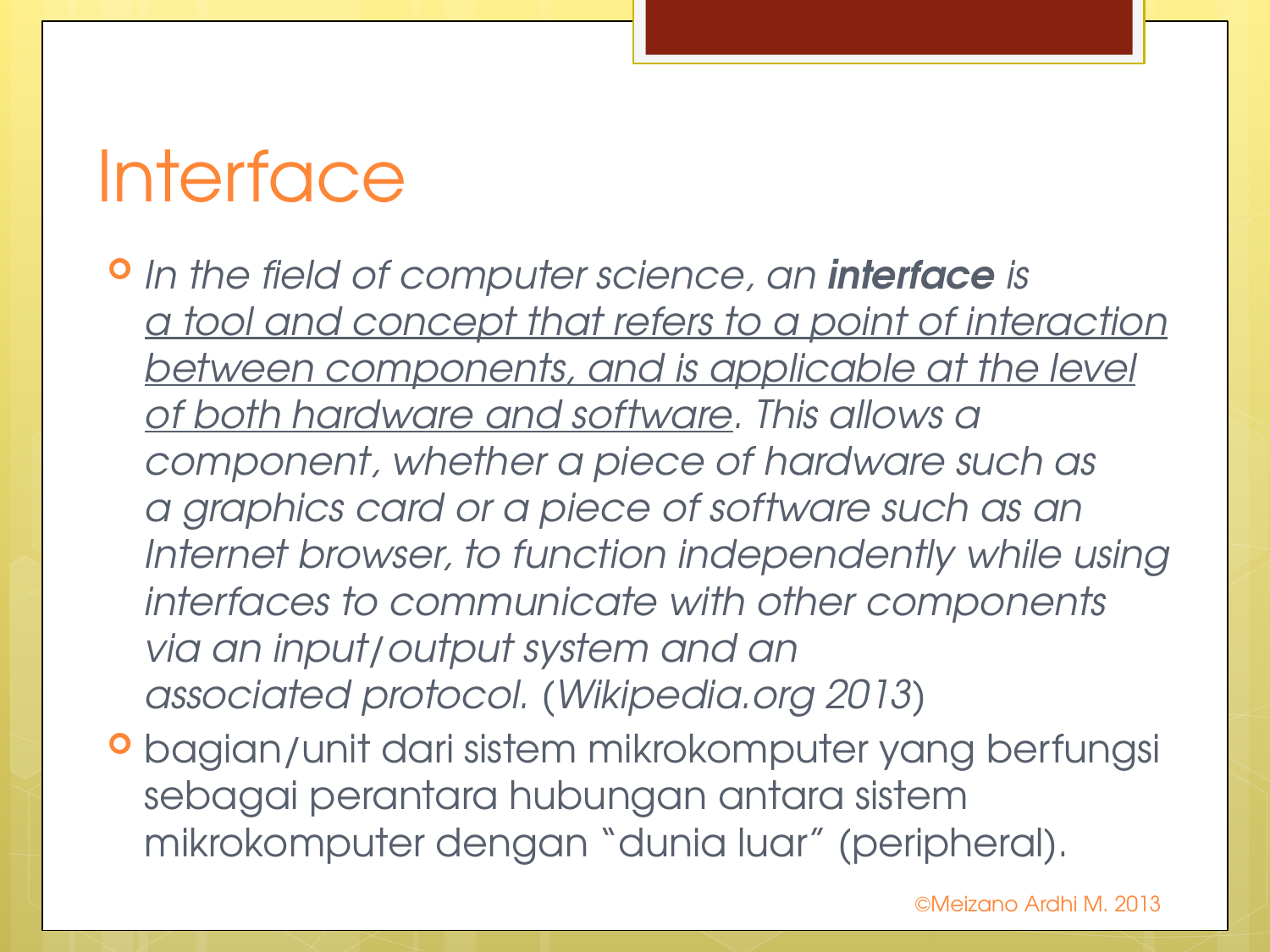

# Interface
In the field of computer science, an interface is a tool and concept that refers to a point of interaction between components, and is applicable at the level of both hardware and software. This allows a component, whether a piece of hardware such as a graphics card or a piece of software such as an Internet browser, to function independently while using interfaces to communicate with other components via an input/output system and an associated protocol. (Wikipedia.org 2013)
bagian/unit dari sistem mikrokomputer yang berfungsi sebagai perantara hubungan antara sistem mikrokomputer dengan “dunia luar” (peripheral).

©Meizano Ardhi M. 2013